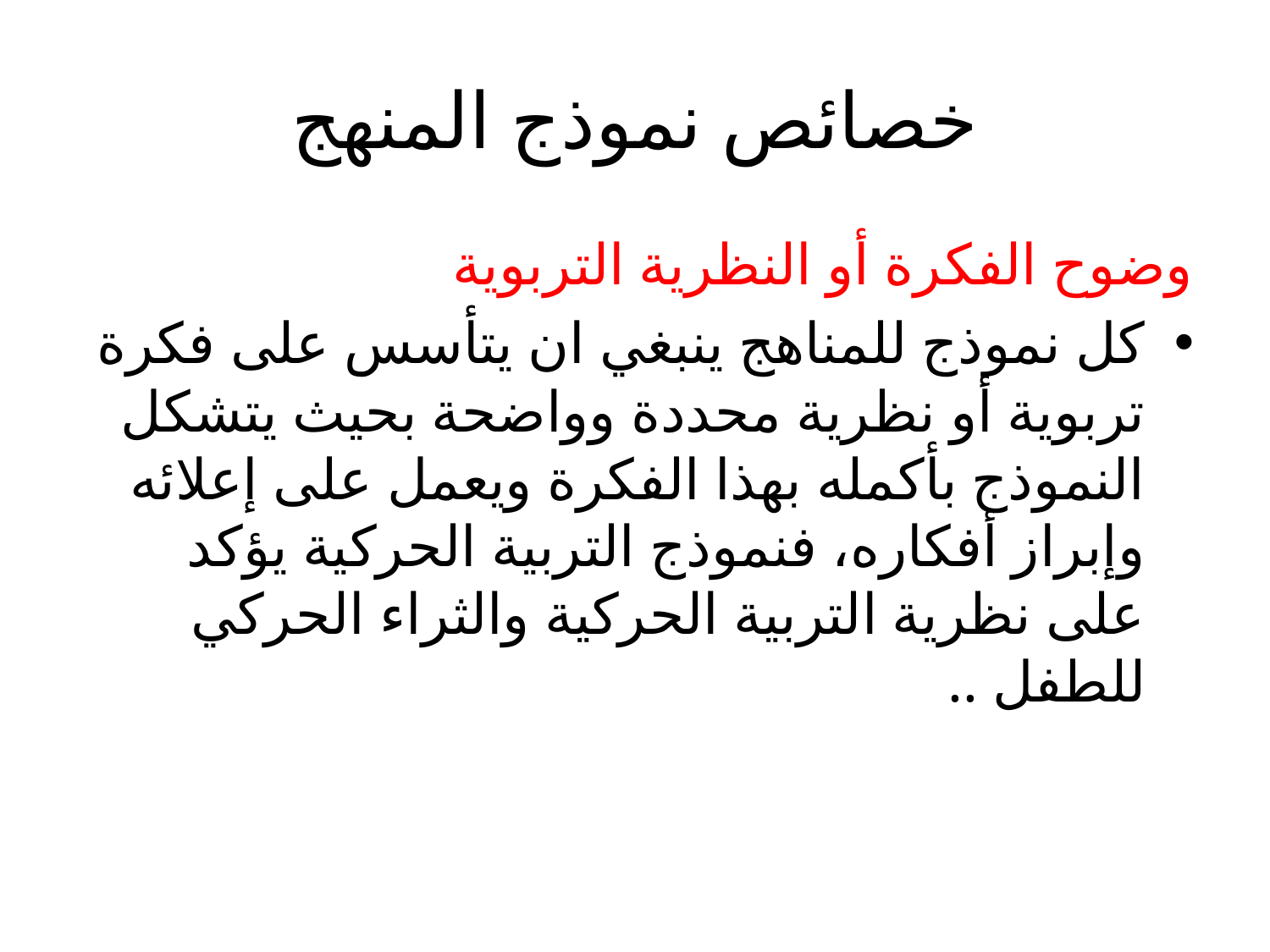

# خصائص نموذج المنهج
وضوح الفكرة أو النظرية التربوية
كل نموذج للمناهج ينبغي ان يتأسس على فكرة تربوية أو نظرية محددة وواضحة بحيث يتشكل النموذج بأكمله بهذا الفكرة ويعمل على إعلائه وإبراز أفكاره، فنموذج التربية الحركية يؤكد على نظرية التربية الحركية والثراء الحركي للطفل ..